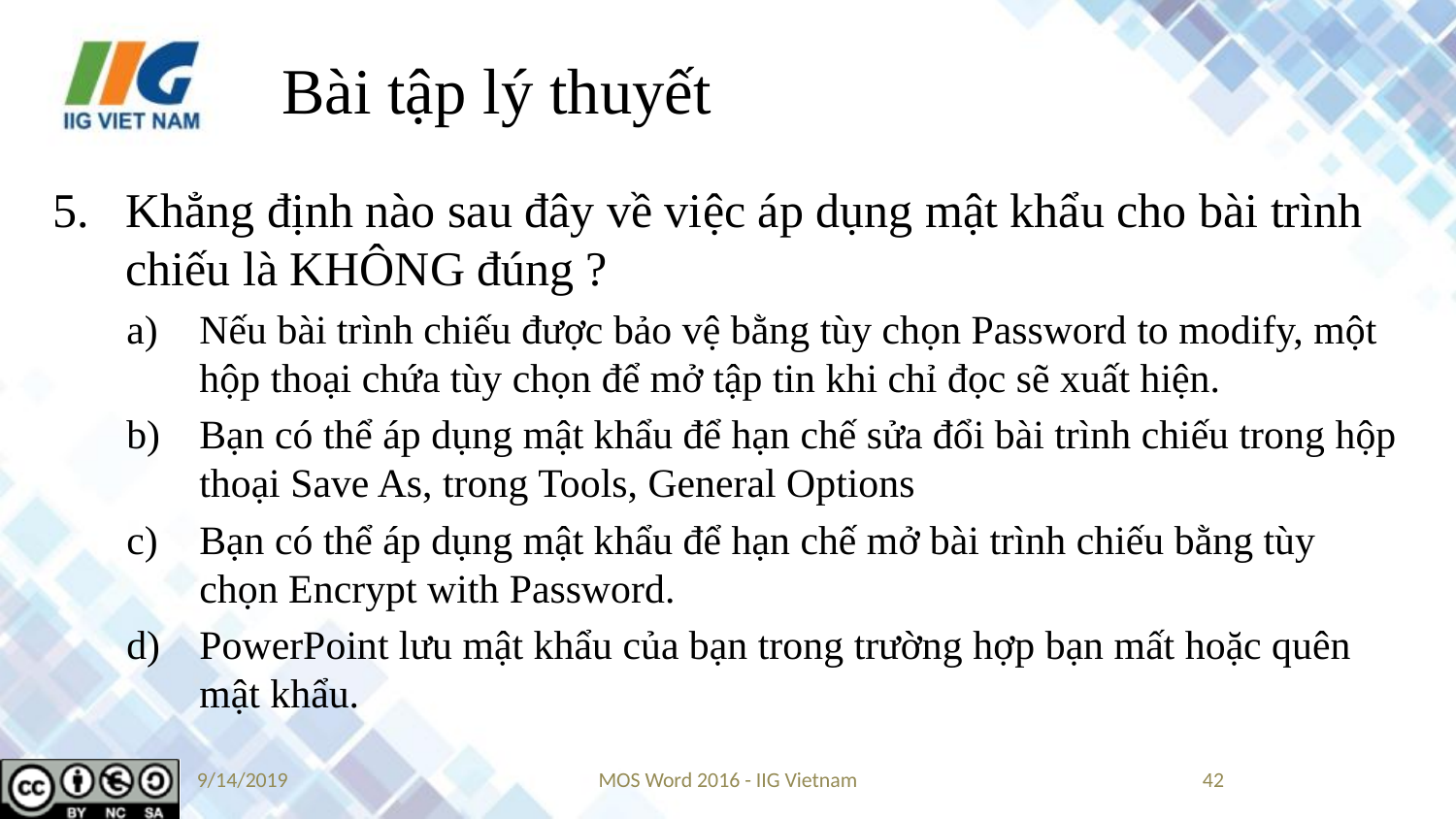

# Bài tập lý thuyết
Khẳng định nào sau đây về việc áp dụng mật khẩu cho bài trình chiếu là KHÔNG đúng ?
Nếu bài trình chiếu được bảo vệ bằng tùy chọn Password to modify, một hộp thoại chứa tùy chọn để mở tập tin khi chỉ đọc sẽ xuất hiện.
Bạn có thể áp dụng mật khẩu để hạn chế sửa đổi bài trình chiếu trong hộp thoại Save As, trong Tools, General Options
Bạn có thể áp dụng mật khẩu để hạn chế mở bài trình chiếu bằng tùy chọn Encrypt with Password.
PowerPoint lưu mật khẩu của bạn trong trường hợp bạn mất hoặc quên mật khẩu.
9/14/2019
MOS Word 2016 - IIG Vietnam
42